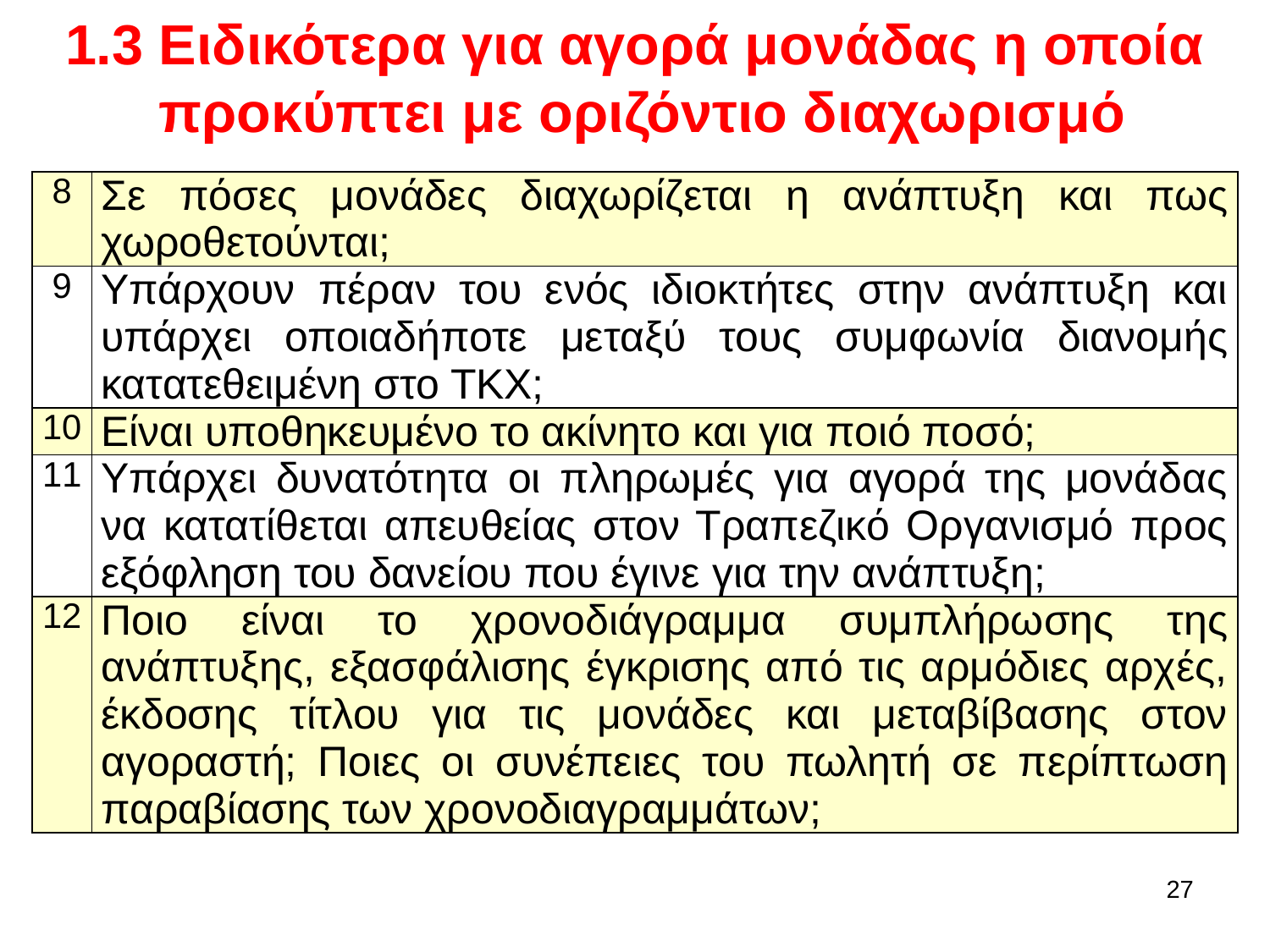

1.3 Ειδικότερα για αγορά μονάδας η οποία
 προκύπτει με οριζόντιο διαχωρισμό
| 8 | Σε πόσες μονάδες διαχωρίζεται η ανάπτυξη και πως χωροθετούνται; |
| --- | --- |
| 9 | Υπάρχουν πέραν του ενός ιδιοκτήτες στην ανάπτυξη και υπάρχει οποιαδήποτε μεταξύ τους συμφωνία διανομής κατατεθειμένη στο ΤΚΧ; |
| 10 | Είναι υποθηκευμένο το ακίνητο και για ποιό ποσό; |
| 11 | Υπάρχει δυνατότητα οι πληρωμές για αγορά της μονάδας να κατατίθεται απευθείας στον Τραπεζικό Οργανισμό προς εξόφληση του δανείου που έγινε για την ανάπτυξη; |
| 12 | Ποιο είναι το χρονοδιάγραμμα συμπλήρωσης της ανάπτυξης, εξασφάλισης έγκρισης από τις αρμόδιες αρχές, έκδοσης τίτλου για τις μονάδες και μεταβίβασης στον αγοραστή; Ποιες οι συνέπειες του πωλητή σε περίπτωση παραβίασης των χρονοδιαγραμμάτων; |
27